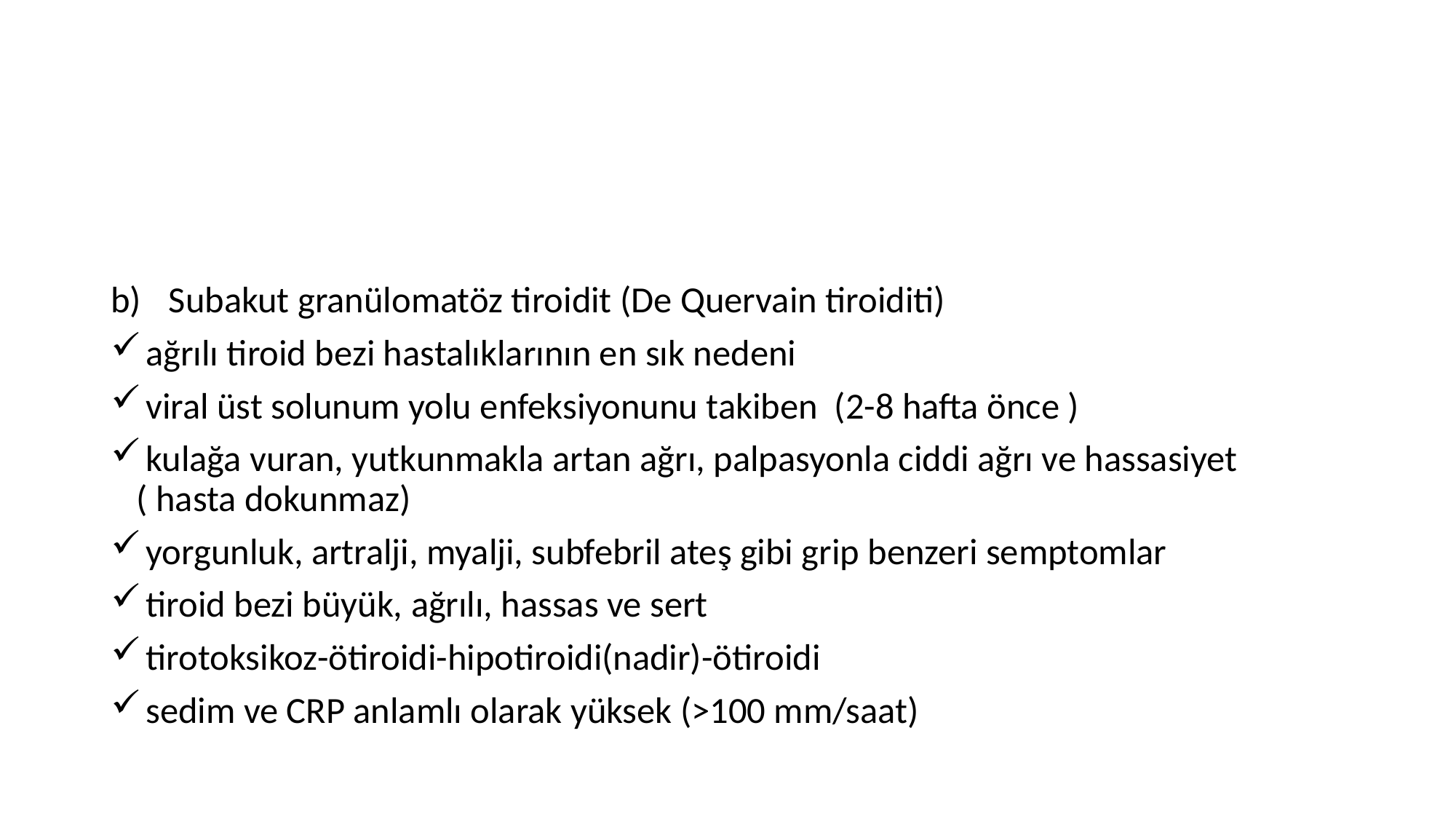

#

Subakut granülomatöz tiroidit (De Quervain tiroiditi)
 ağrılı tiroid bezi hastalıklarının en sık nedeni
 viral üst solunum yolu enfeksiyonunu takiben  (2-8 hafta önce )
 kulağa vuran, yutkunmakla artan ağrı, palpasyonla ciddi ağrı ve hassasiyet ( hasta dokunmaz)
 yorgunluk, artralji, myalji, subfebril ateş gibi grip benzeri semptomlar
 tiroid bezi büyük, ağrılı, hassas ve sert
 tirotoksikoz-ötiroidi-hipotiroidi(nadir)-ötiroidi
 sedim ve CRP anlamlı olarak yüksek (>100 mm/saat)